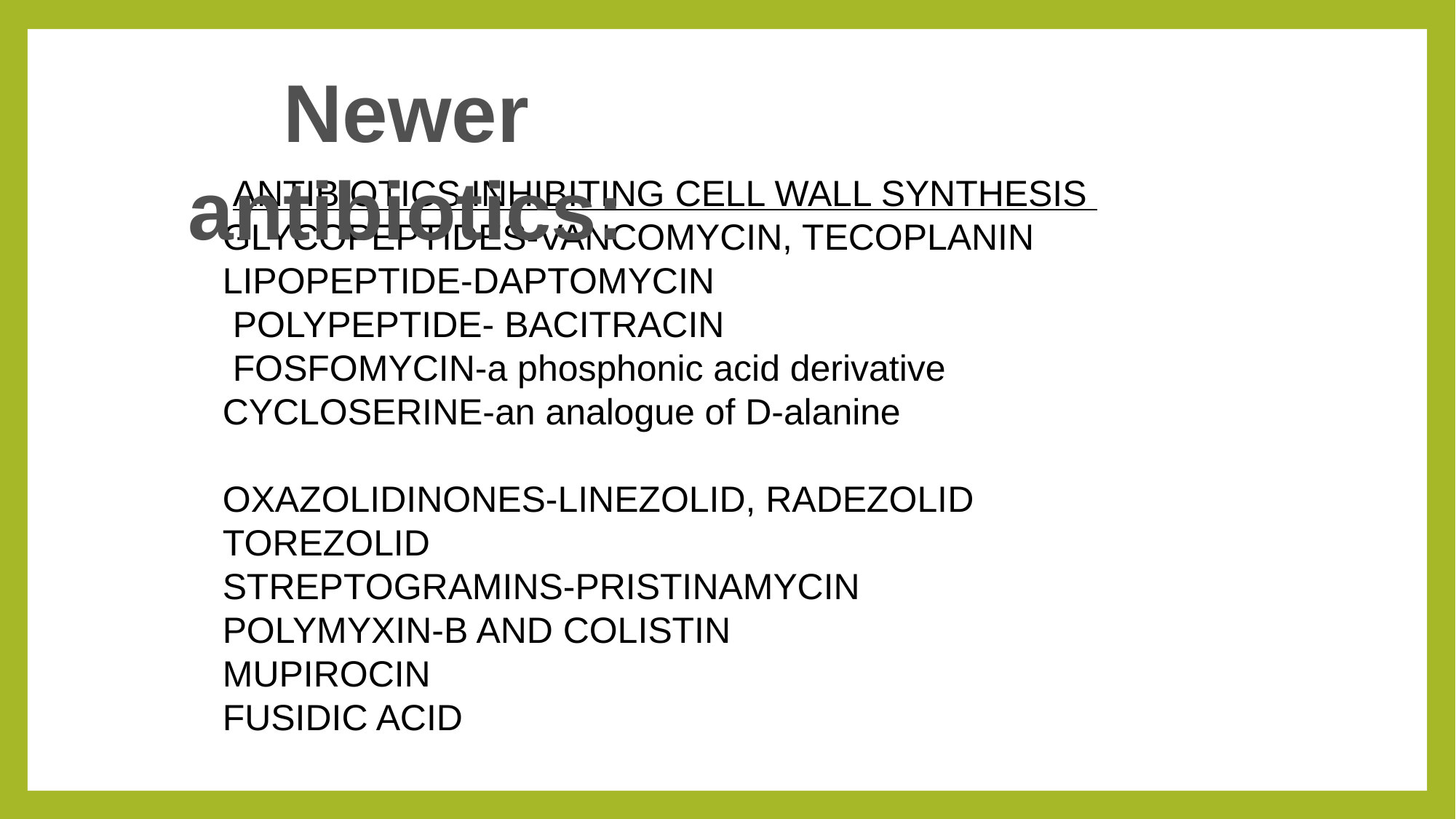

Newer antibiotics:
 ANTIBIOTICS INHIBITING CELL WALL SYNTHESIS
GLYCOPEPTIDES-VANCOMYCIN, TECOPLANIN LIPOPEPTIDE-DAPTOMYCIN
 POLYPEPTIDE- BACITRACIN
 FOSFOMYCIN-a phosphonic acid derivative CYCLOSERINE-an analogue of D-alanine

OXAZOLIDINONES-LINEZOLID, RADEZOLID TOREZOLID
STREPTOGRAMINS-PRISTINAMYCIN
POLYMYXIN-B AND COLISTIN
MUPIROCIN
FUSIDIC ACID